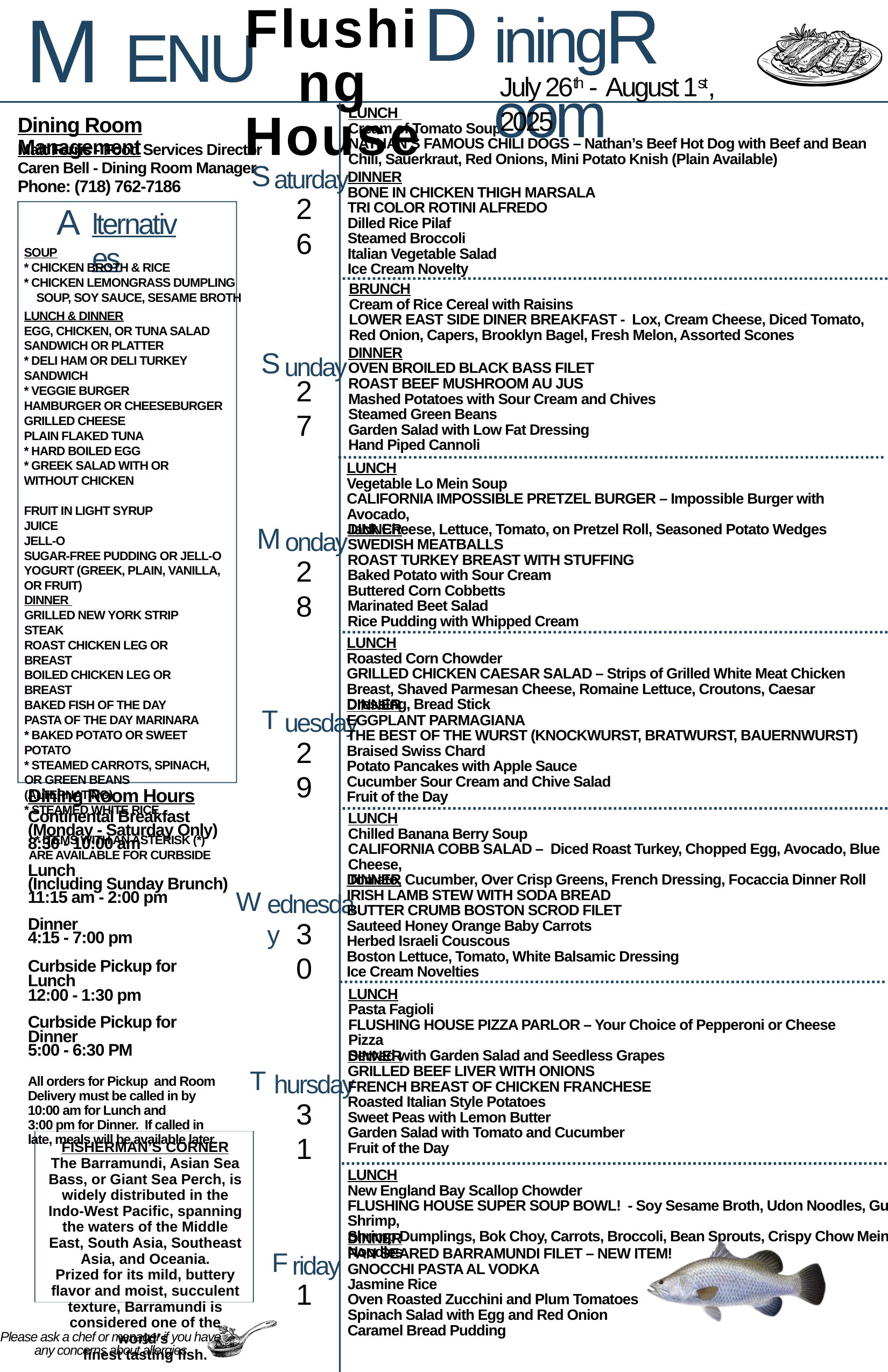

ining          oom
Flushing
House
ENU
D

R
M
July 26th  -  August 1st, 2025

LUNCH
Cream of Tomato Soup
NATHAN’S FAMOUS CHILI DOGS – Nathan’s Beef Hot Dog with Beef and Bean Chili, Sauerkraut, Red Onions, Mini Potato Knish (Plain Available)
Dining Room Management
Matt Ferris - Food Services Director
Caren Bell - Dining Room Manager
Phone: (718) 762-7186
aturday
DINNER
BONE IN CHICKEN THIGH MARSALA
TRI COLOR ROTINI ALFREDO
Dilled Rice Pilaf
Steamed Broccoli
Italian Vegetable Salad
Ice Cream Novelty
S
26

lternatives
A

SOUP
* CHICKEN BROTH & RICE
* CHICKEN LEMONGRASS DUMPLING
    SOUP, SOY SAUCE, SESAME BROTH

BRUNCH
Cream of Rice Cereal with Raisins
LOWER EAST SIDE DINER BREAKFAST -  Lox, Cream Cheese, Diced Tomato, Red Onion, Capers, Brooklyn Bagel, Fresh Melon, Assorted Scones
LUNCH & DINNER
EGG, CHICKEN, OR TUNA SALAD SANDWICH OR PLATTER
* DELI HAM OR DELI TURKEY
SANDWICH
* VEGGIE BURGER
HAMBURGER OR CHEESEBURGER
GRILLED CHEESE
PLAIN FLAKED TUNA
* HARD BOILED EGG
* GREEK SALAD WITH OR
WITHOUT CHICKEN

FRUIT IN LIGHT SYRUP
JUICE
JELL-O
SUGAR-FREE PUDDING OR JELL-O
YOGURT (GREEK, PLAIN, VANILLA,
OR FRUIT)
DINNER
OVEN BROILED BLACK BASS FILET
ROAST BEEF MUSHROOM AU JUS
Mashed Potatoes with Sour Cream and Chives
Steamed Green Beans
Garden Salad with Low Fat Dressing
Hand Piped Cannoli

unday
S
27

LUNCH
Vegetable Lo Mein Soup
CALIFORNIA IMPOSSIBLE PRETZEL BURGER – Impossible Burger with Avocado,
Jack Cheese, Lettuce, Tomato, on Pretzel Roll, Seasoned Potato Wedges
DINNER
SWEDISH MEATBALLS
ROAST TURKEY BREAST WITH STUFFING
Baked Potato with Sour Cream
Buttered Corn Cobbetts
Marinated Beet Salad
Rice Pudding with Whipped Cream
onday
M
28
DINNER
GRILLED NEW YORK STRIP STEAK
ROAST CHICKEN LEG OR BREAST
BOILED CHICKEN LEG OR BREAST
BAKED FISH OF THE DAY
PASTA OF THE DAY MARINARA
* BAKED POTATO OR SWEET POTATO
* STEAMED CARROTS, SPINACH, OR GREEN BEANS (ALTERNATING)
* STEAMED WHITE RICE

* ITEMS WITH AN ASTERISK (*) ARE AVAILABLE FOR CURBSIDE

LUNCH
Roasted Corn Chowder
GRILLED CHICKEN CAESAR SALAD – Strips of Grilled White Meat Chicken Breast, Shaved Parmesan Cheese, Romaine Lettuce, Croutons, Caesar Dressing, Bread Stick
DINNER
EGGPLANT PARMAGIANA
THE BEST OF THE WURST (KNOCKWURST, BRATWURST, BAUERNWURST)
Braised Swiss Chard
Potato Pancakes with Apple Sauce
Cucumber Sour Cream and Chive Salad
Fruit of the Day
uesday
T
29
Dining Room Hours

LUNCH
Chilled Banana Berry Soup
CALIFORNIA COBB SALAD –  Diced Roast Turkey, Chopped Egg, Avocado, Blue Cheese,
Tomato, Cucumber, Over Crisp Greens, French Dressing, Focaccia Dinner Roll
Continental Breakfast
(Monday - Saturday Only)
8:30 - 10:00 am

Lunch
(Including Sunday Brunch)
11:15 am - 2:00 pm

Dinner
4:15 - 7:00 pm

DINNER
IRISH LAMB STEW WITH SODA BREAD
BUTTER CRUMB BOSTON SCROD FILET
Sauteed Honey Orange Baby Carrots
Herbed Israeli Couscous
Boston Lettuce, Tomato, White Balsamic Dressing
Ice Cream Novelties

ednesday
W
30

Curbside Pickup for Lunch
12:00 - 1:30 pm

Curbside Pickup for Dinner
5:00 - 6:30 PM

All orders for Pickup  and Room Delivery must be called in by 10:00 am for Lunch and
3:00 pm for Dinner.  If called in late, meals will be available later.

LUNCH
Pasta Fagioli
FLUSHING HOUSE PIZZA PARLOR – Your Choice of Pepperoni or Cheese Pizza
Served with Garden Salad and Seedless Grapes

DINNER
GRILLED BEEF LIVER WITH ONIONS
FRENCH BREAST OF CHICKEN FRANCHESE
Roasted Italian Style Potatoes
Sweet Peas with Lemon Butter
Garden Salad with Tomato and Cucumber
Fruit of the Day

hursday
T
31

FISHERMAN’S CORNER
The Barramundi, Asian Sea Bass, or Giant Sea Perch, is widely distributed in the Indo-West Pacific, spanning the waters of the Middle East, South Asia, Southeast Asia, and Oceania.
Prized for its mild, buttery flavor and moist, succulent texture, Barramundi is considered one of the world’s
finest tasting fish.

LUNCH
New England Bay Scallop Chowder
FLUSHING HOUSE SUPER SOUP BOWL!  - Soy Sesame Broth, Udon Noodles, Gulf Shrimp,
Shrimp Dumplings, Bok Choy, Carrots, Broccoli, Bean Sprouts, Crispy Chow Mein Noodles
DINNER
PAN SEARED BARRAMUNDI FILET – NEW ITEM!
GNOCCHI PASTA AL VODKA
Jasmine Rice
Oven Roasted Zucchini and Plum Tomatoes
Spinach Salad with Egg and Red Onion
Caramel Bread Pudding

riday
F
1

Please ask a chef or manager if you have
any concerns about allergies.